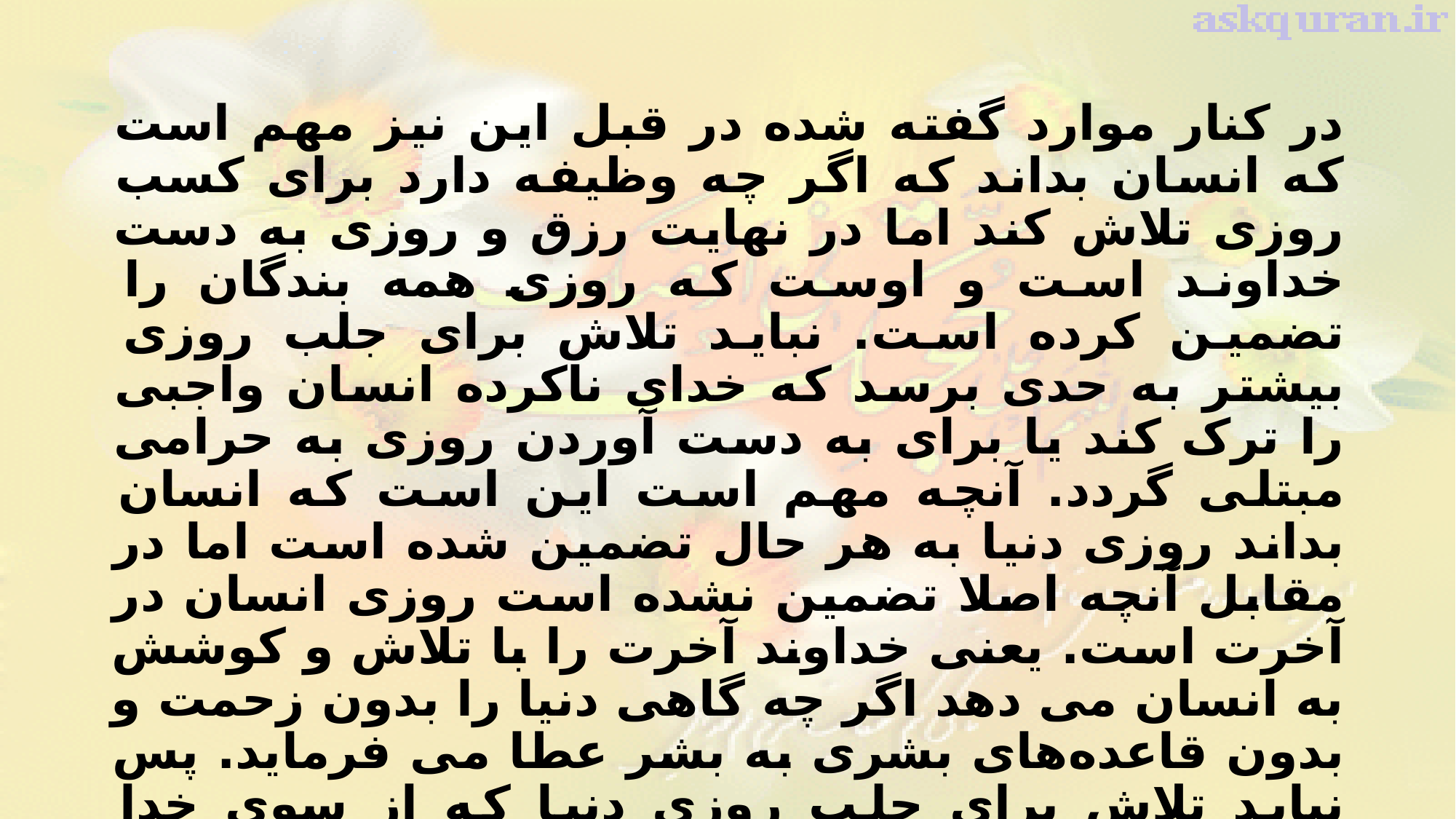

در کنار موارد گفته شده در قبل این نیز مهم است که انسان بداند که اگر چه وظیفه دارد برای کسب روزی تلاش کند اما در نهایت رزق و روزی به دست خداوند است و اوست که روزی همه بندگان را تضمین کرده است. نباید تلاش برای جلب روزی بیشتر به حدی برسد که خدای ناکرده انسان واجبی را ترک کند یا برای به دست آوردن روزی به حرامی مبتلی گردد. آنچه مهم است این است که انسان بداند روزی دنیا به هر حال تضمین شده است اما در مقابل آنچه اصلا تضمین نشده است روزی انسان در آخرت است. یعنی خداوند آخرت را با تلاش و کوشش به انسان می دهد اگر چه گاهی دنیا را بدون زحمت و بدون قاعده‌های بشری به بشر عطا می فرماید. پس نباید تلاش برای جلب روزی دنیا که از سوی خدا تضمین شده است انسان را از تلاش برای رسیدن به آسایش آخرت که تضمین نشده است باز دارد.